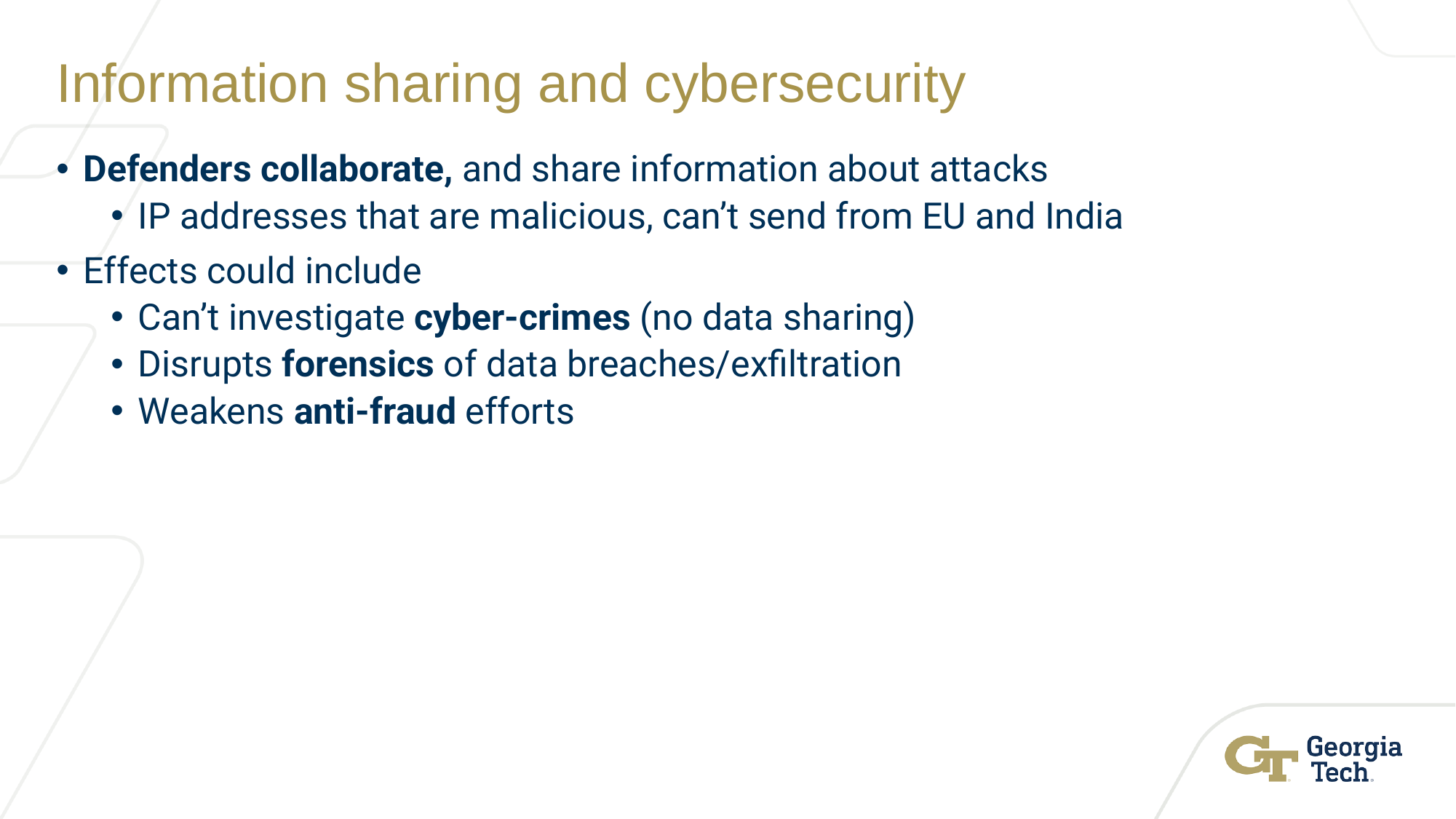

# Information sharing and cybersecurity
Defenders collaborate, and share information about attacks
IP addresses that are malicious, can’t send from EU and India
Effects could include
Can’t investigate cyber-crimes (no data sharing)
Disrupts forensics of data breaches/exfiltration
Weakens anti-fraud efforts